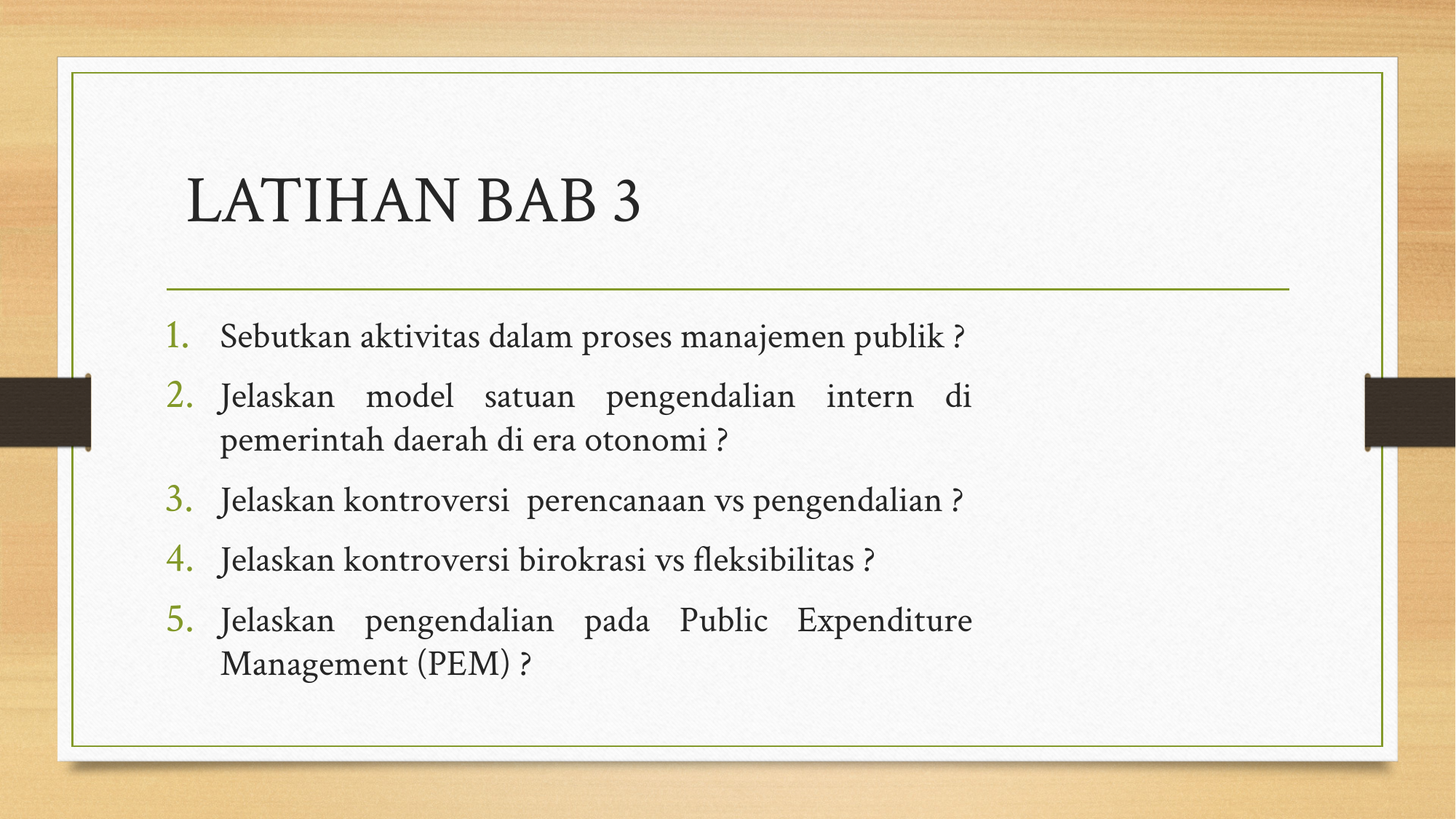

# LATIHAN BAB 3
Sebutkan aktivitas dalam proses manajemen publik ?
Jelaskan model satuan pengendalian intern di pemerintah daerah di era otonomi ?
Jelaskan kontroversi  perencanaan vs pengendalian ?
Jelaskan kontroversi birokrasi vs fleksibilitas ?
Jelaskan pengendalian pada Public Expenditure Management (PEM) ?